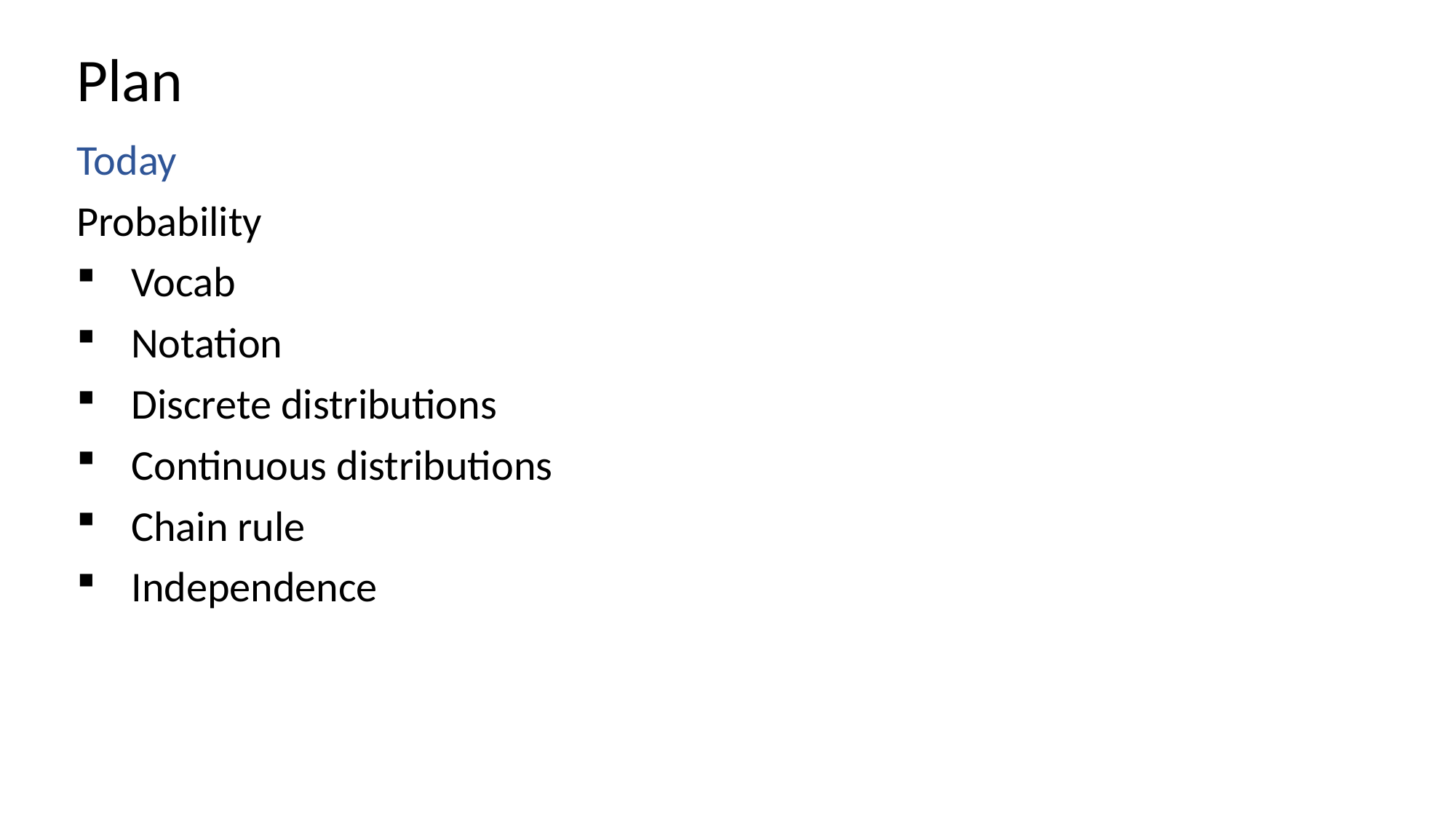

# Plan
Today
Probability
Vocab
Notation
Discrete distributions
Continuous distributions
Chain rule
Independence